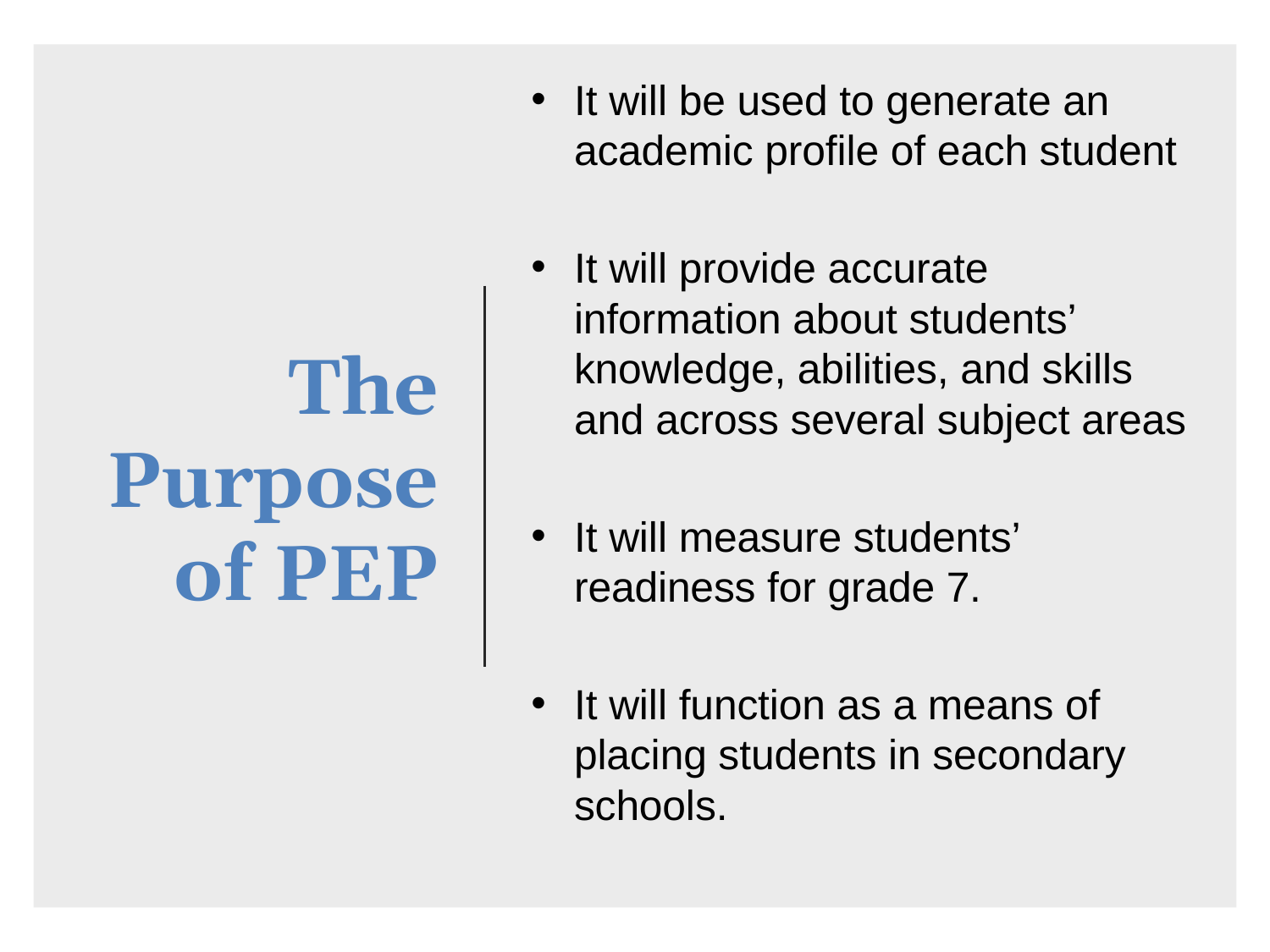

It will be used to generate an academic profile of each student

It will provide accurate information about students’ knowledge, abilities, and skills and across several subject areas

It will measure students’ readiness for grade 7.

It will function as a means of placing students in secondary schools.

# The Purpose of PEP